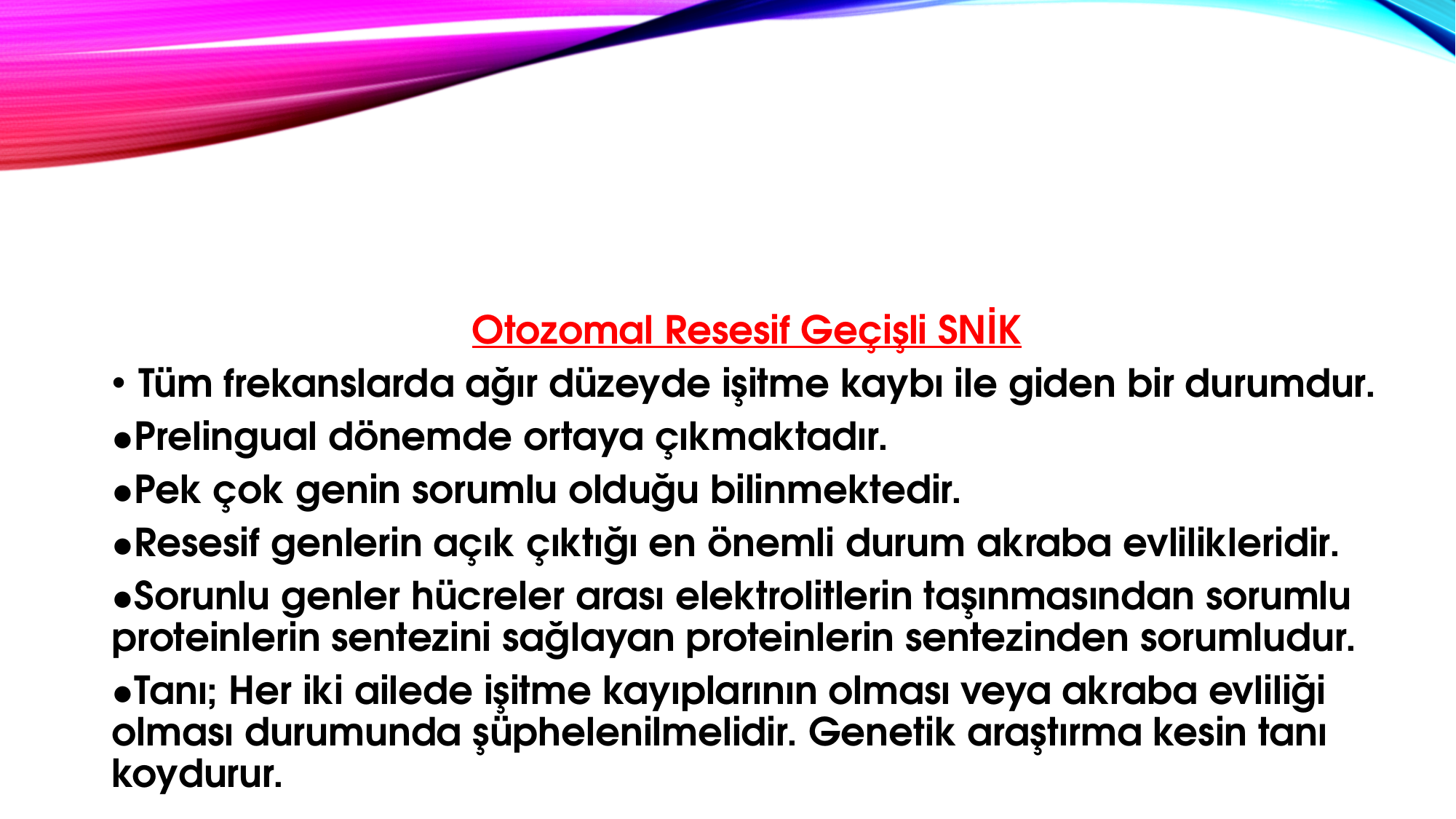

Otozomal Resesif Geçişli SNİK
Tüm frekanslarda ağır düzeyde işitme kaybı ile giden bir durumdur.
•Prelingual dönemde ortaya çıkmaktadır.
•Pek çok genin sorumlu olduğu bilinmektedir.
•Resesif genlerin açık çıktığı en önemli durum akraba evlilikleridir.
•Sorunlu genler hücreler arası elektrolitlerin taşınmasından sorumlu proteinlerin sentezini sağlayan proteinlerin sentezinden sorumludur.
•Tanı; Her iki ailede işitme kayıplarının olması veya akraba evliliği olması durumunda şüphelenilmelidir. Genetik araştırma kesin tanı koydurur.